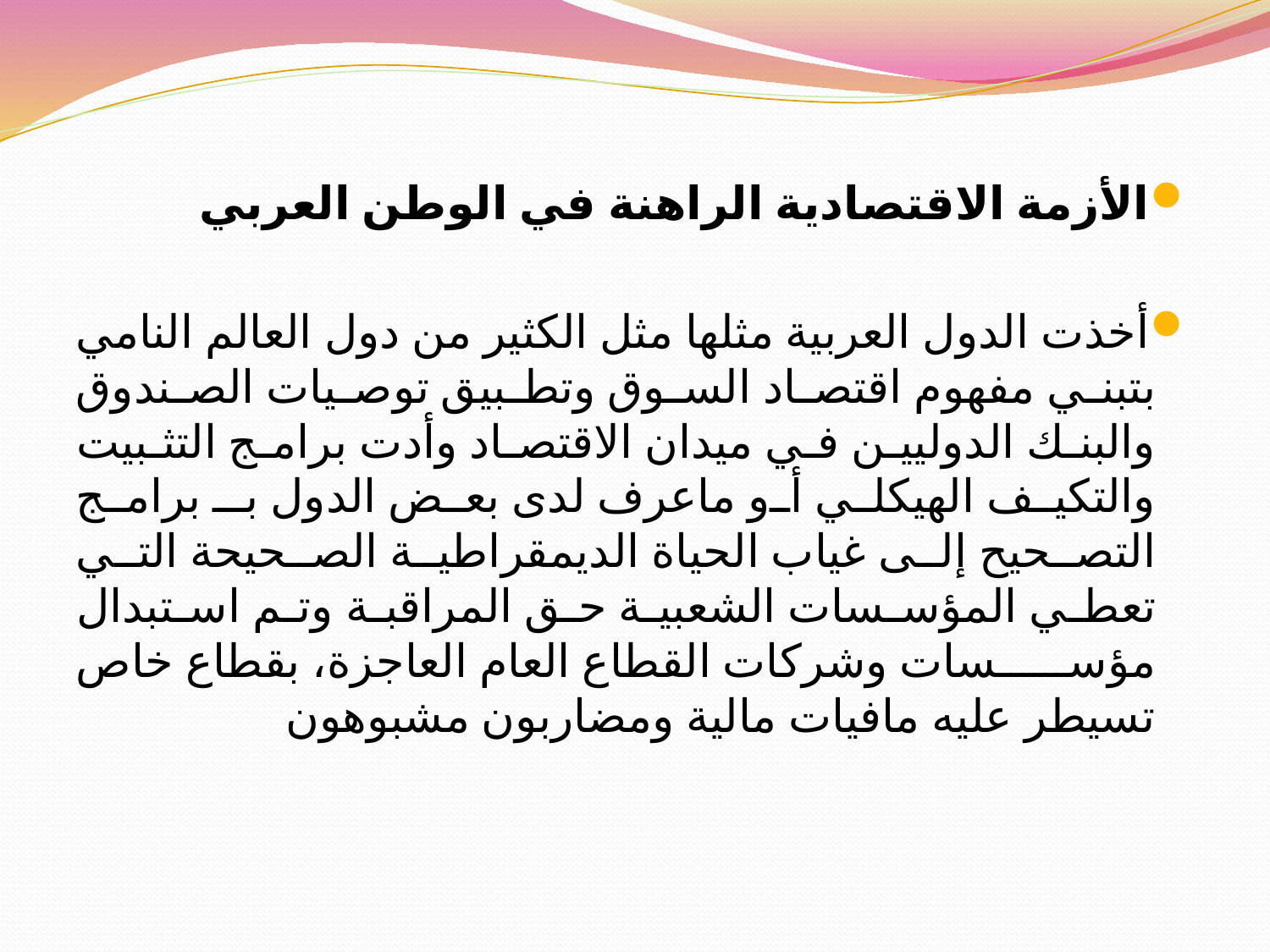

#

الأزمة الاقتصادية الراهنة في الوطن العربي

أخذت الدول العربية مثلها مثل الكثير من دول العالم النامي بتبني مفهوم اقتصاد السوق وتطبيق توصيات الصندوق والبنك الدوليين في ميدان الاقتصاد وأدت برامج التثبيت والتكيف الهيكلي أو ماعرف لدى بعض الدول بـ برامج التصحيح إلى غياب الحياة الديمقراطية الصحيحة التي تعطي المؤسسات الشعبية حق المراقبة وتم استبدال مؤسسات وشركات القطاع العام العاجزة، بقطاع خاص تسيطر عليه مافيات مالية ومضاربون مشبوهون